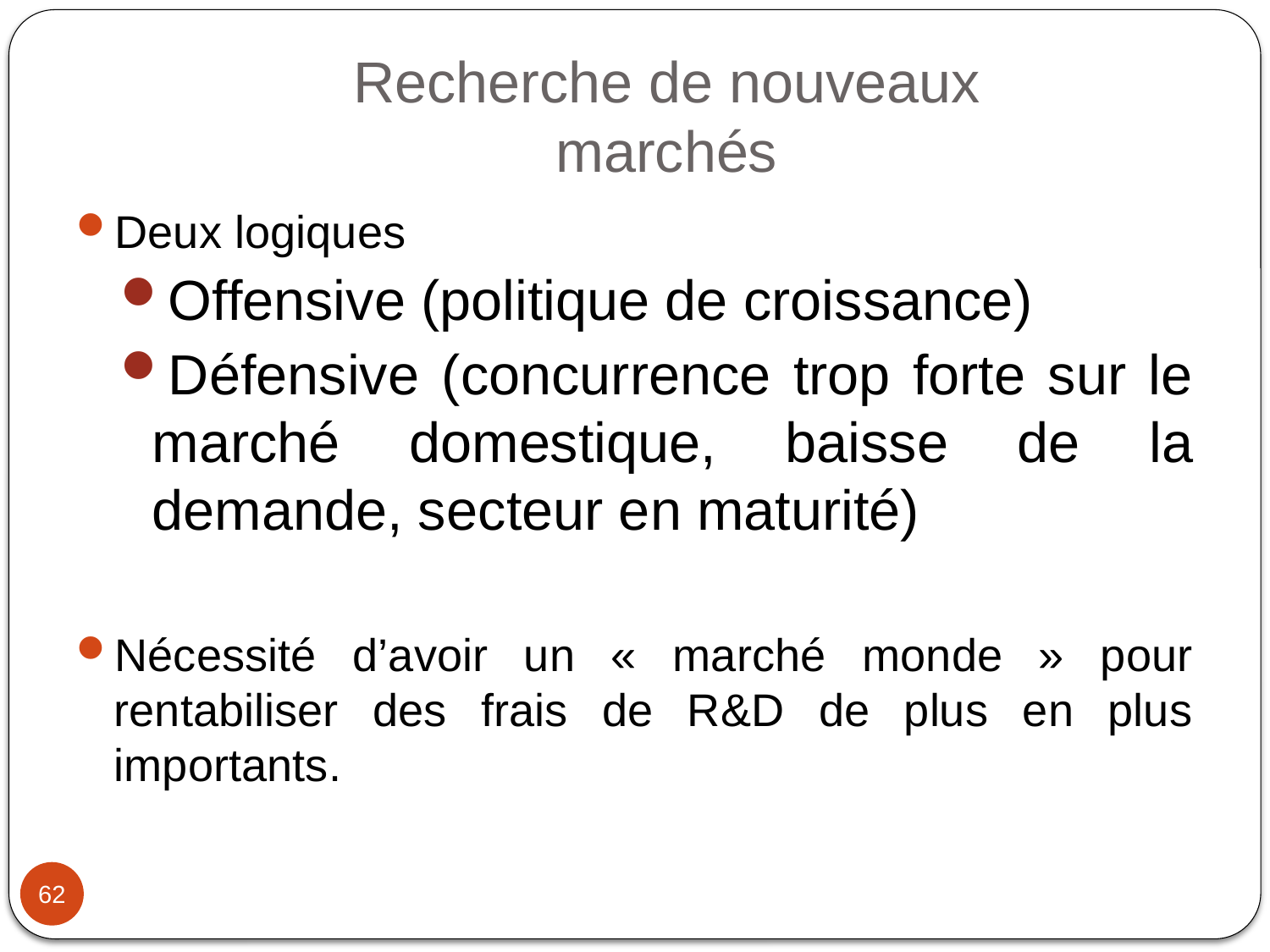

# Recherche de nouveaux marchés
Deux logiques
Offensive (politique de croissance)
Défensive (concurrence trop forte sur le marché domestique, baisse de la demande, secteur en maturité)

Nécessité d’avoir un « marché monde » pour rentabiliser des frais de R&D de plus en plus importants.
62